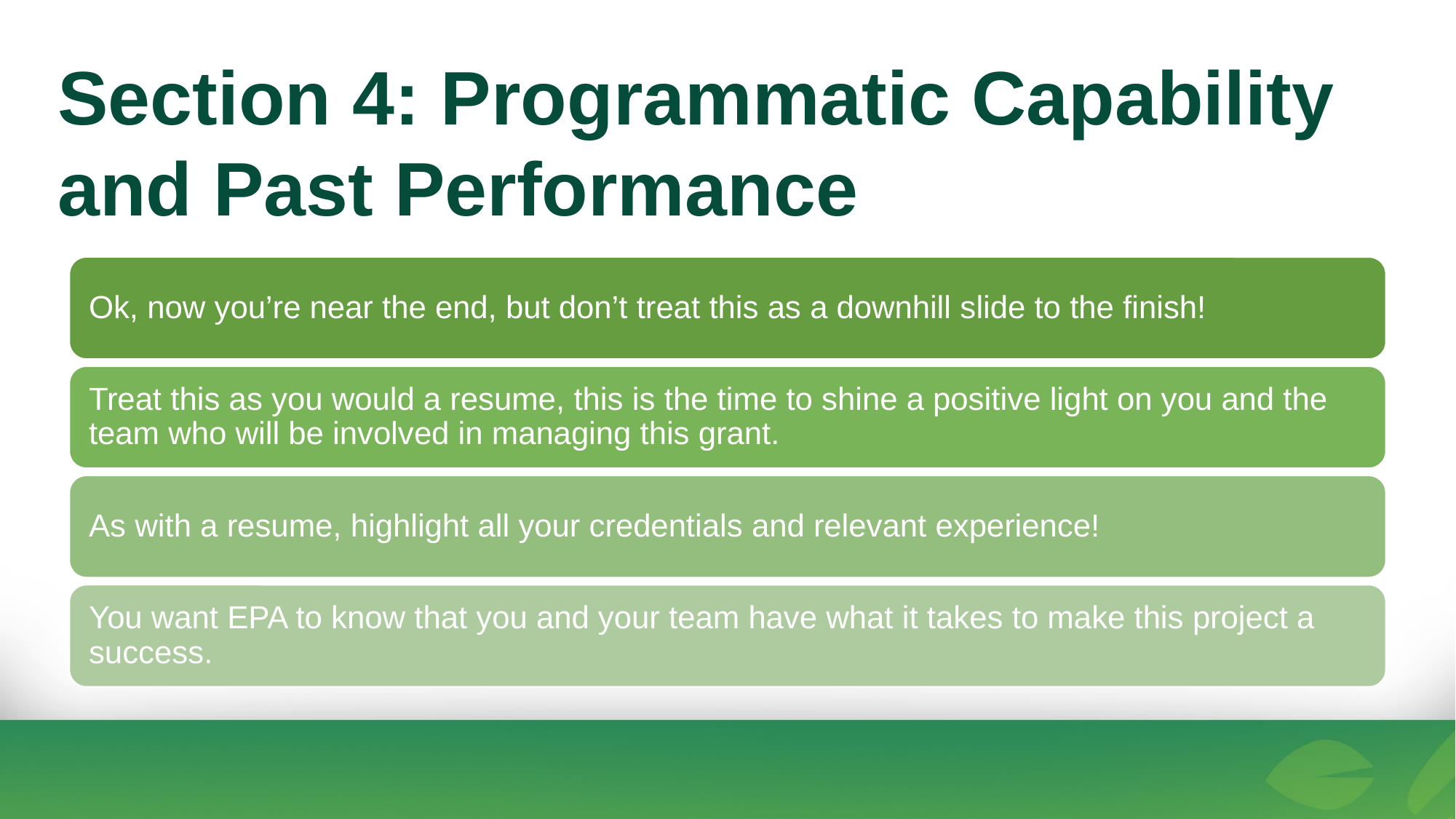

Section 4: Programmatic Capability and Past Performance
Ok, now you’re near the end, but don’t treat this as a downhill slide to the finish!
Treat this as you would a resume, this is the time to shine a positive light on you and the team who will be involved in managing this grant.
As with a resume, highlight all your credentials and relevant experience!
You want EPA to know that you and your team have what it takes to make this project a success.